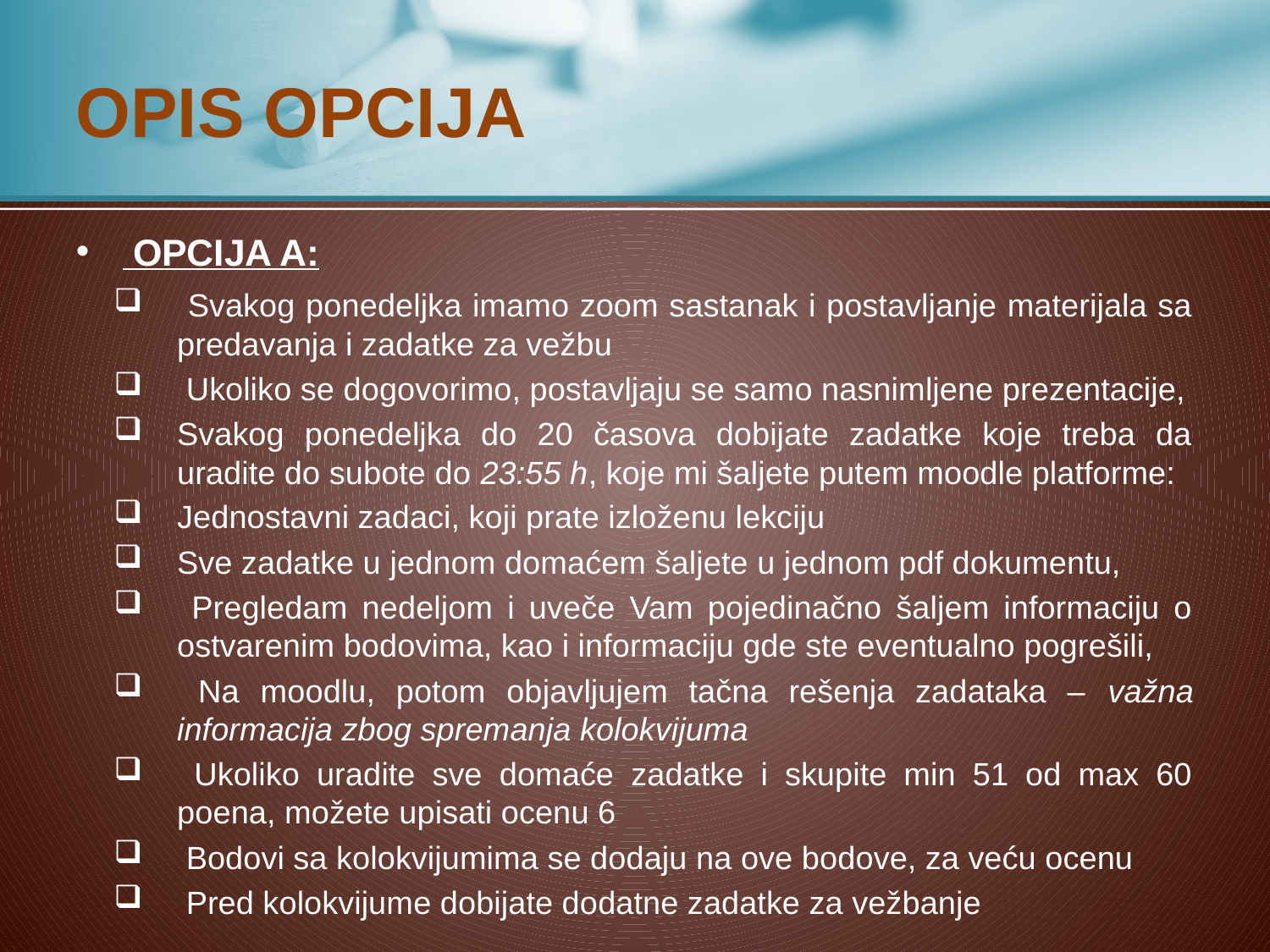

# OPIS OPCIJA
 OPCIJA A:
 Svakog ponedeljka imamo zoom sastanak i postavljanje materijala sa predavanja i zadatke za vežbu
 Ukoliko se dogovorimo, postavljaju se samo nasnimljene prezentacije,
Svakog ponedeljka do 20 časova dobijate zadatke koje treba da uradite do subote do 23:55 h, koje mi šaljete putem moodle platforme:
Jednostavni zadaci, koji prate izloženu lekciju
Sve zadatke u jednom domaćem šaljete u jednom pdf dokumentu,
 Pregledam nedeljom i uveče Vam pojedinačno šaljem informaciju o ostvarenim bodovima, kao i informaciju gde ste eventualno pogrešili,
 Na moodlu, potom objavljujem tačna rešenja zadataka – važna informacija zbog spremanja kolokvijuma
 Ukoliko uradite sve domaće zadatke i skupite min 51 od max 60 poena, možete upisati ocenu 6
 Bodovi sa kolokvijumima se dodaju na ove bodove, za veću ocenu
 Pred kolokvijume dobijate dodatne zadatke za vežbanje